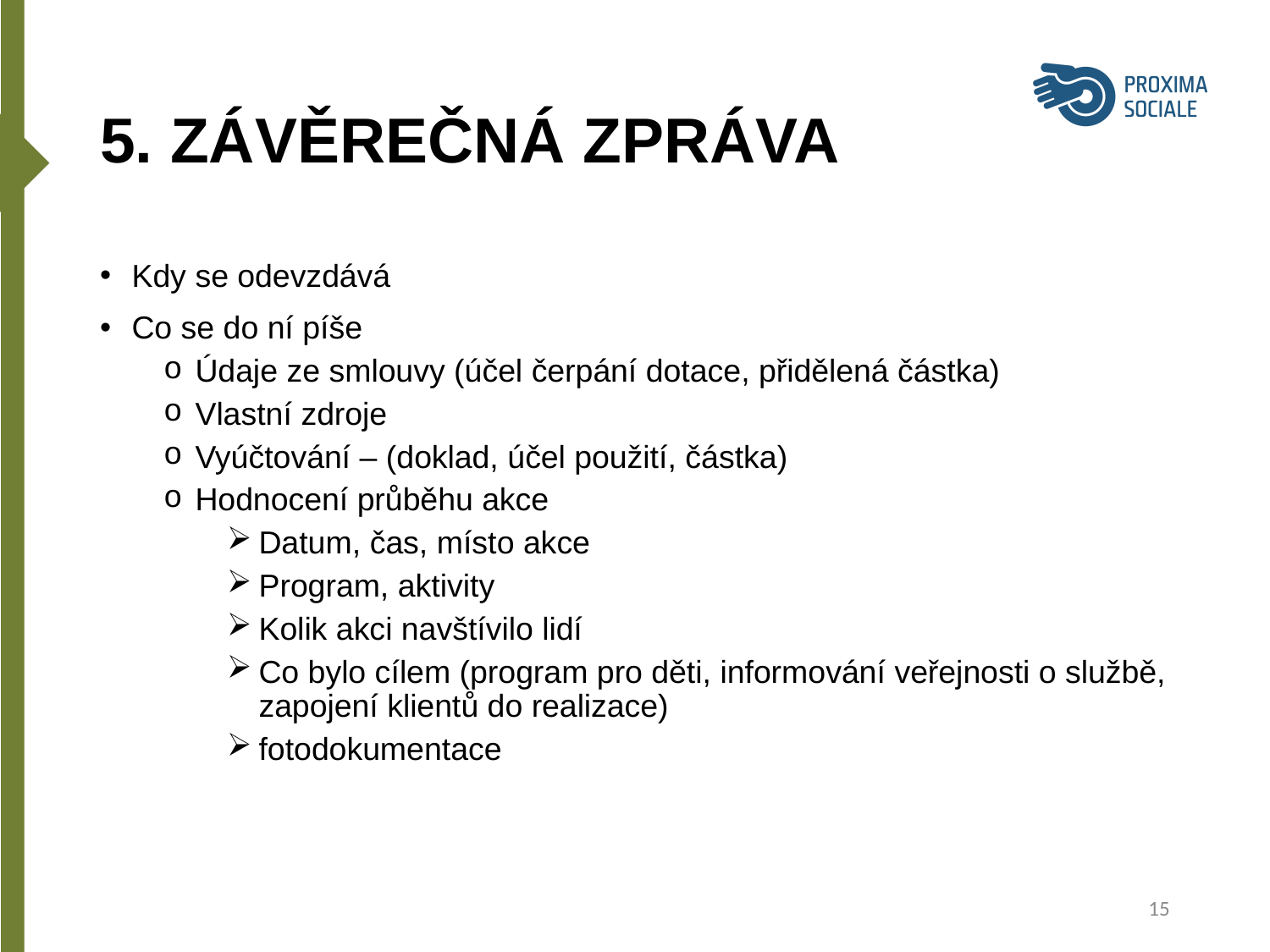

# 5. ZÁVĚREČNÁ ZPRÁVA
Kdy se odevzdává
Co se do ní píše
Údaje ze smlouvy (účel čerpání dotace, přidělená částka)
Vlastní zdroje
Vyúčtování – (doklad, účel použití, částka)
Hodnocení průběhu akce
Datum, čas, místo akce
Program, aktivity
Kolik akci navštívilo lidí
Co bylo cílem (program pro děti, informování veřejnosti o službě, zapojení klientů do realizace)
fotodokumentace

15